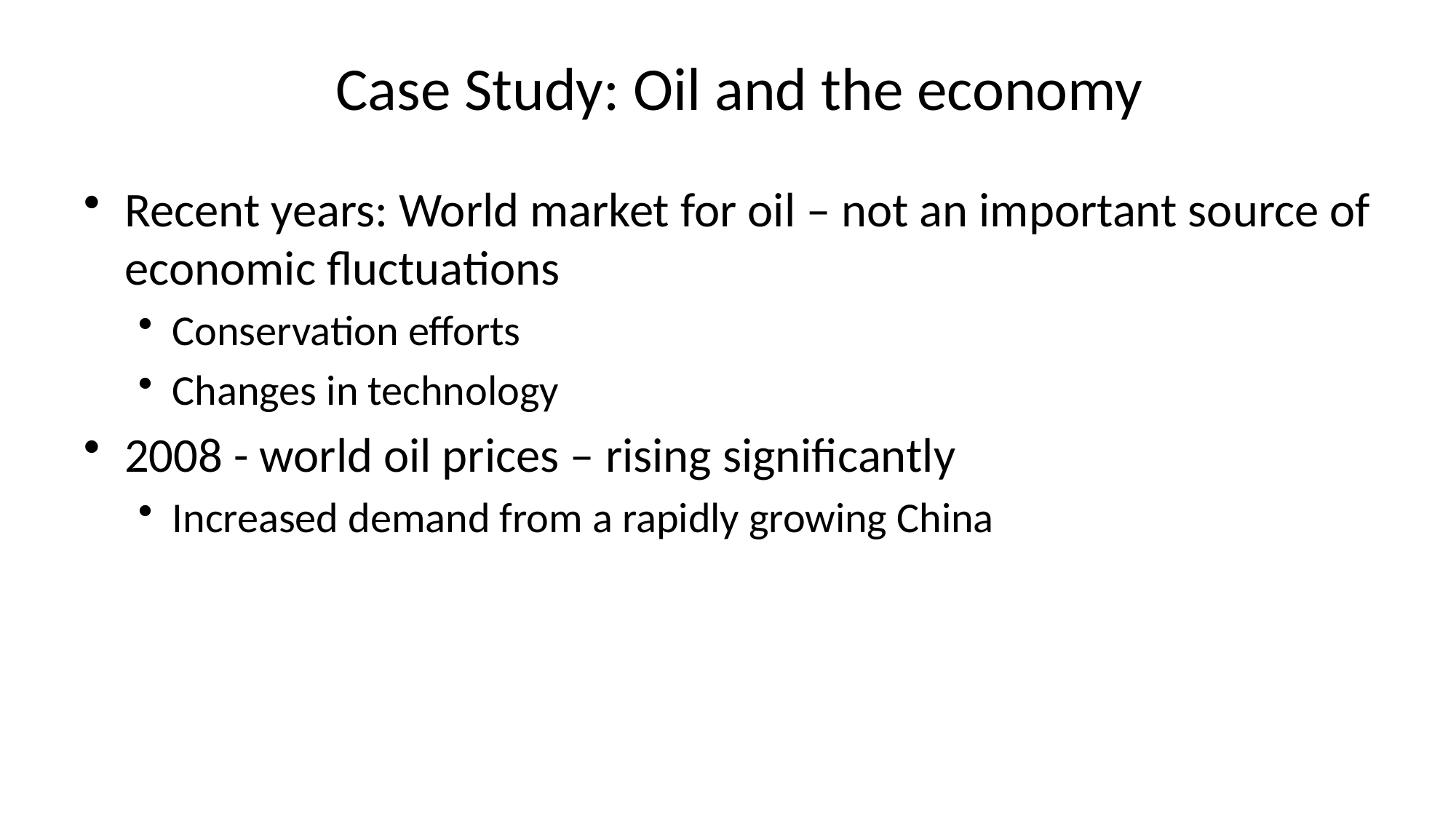

# Case Study: Oil and the economy
Recent years: World market for oil – not an important source of economic fluctuations
Conservation efforts
Changes in technology
2008 - world oil prices – rising significantly
Increased demand from a rapidly growing China